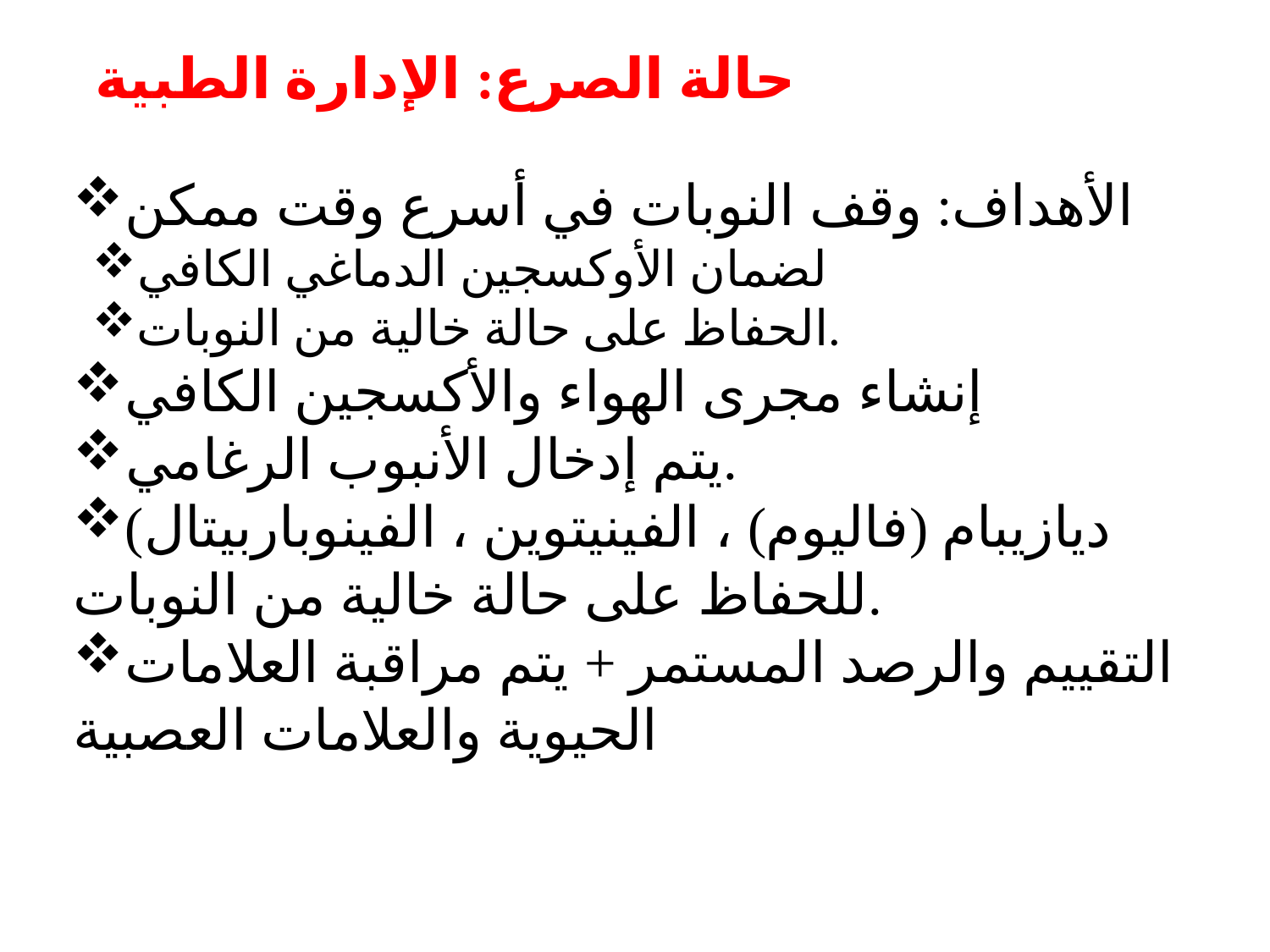

حالة الصرع: الإدارة الطبية
الأهداف: وقف النوبات في أسرع وقت ممكن
لضمان الأوكسجين الدماغي الكافي
الحفاظ على حالة خالية من النوبات.
إنشاء مجرى الهواء والأكسجين الكافي
يتم إدخال الأنبوب الرغامي.
ديازيبام (فاليوم) ، الفينيتوين ، الفينوباربيتال) للحفاظ على حالة خالية من النوبات.
التقييم والرصد المستمر + يتم مراقبة العلامات الحيوية والعلامات العصبية